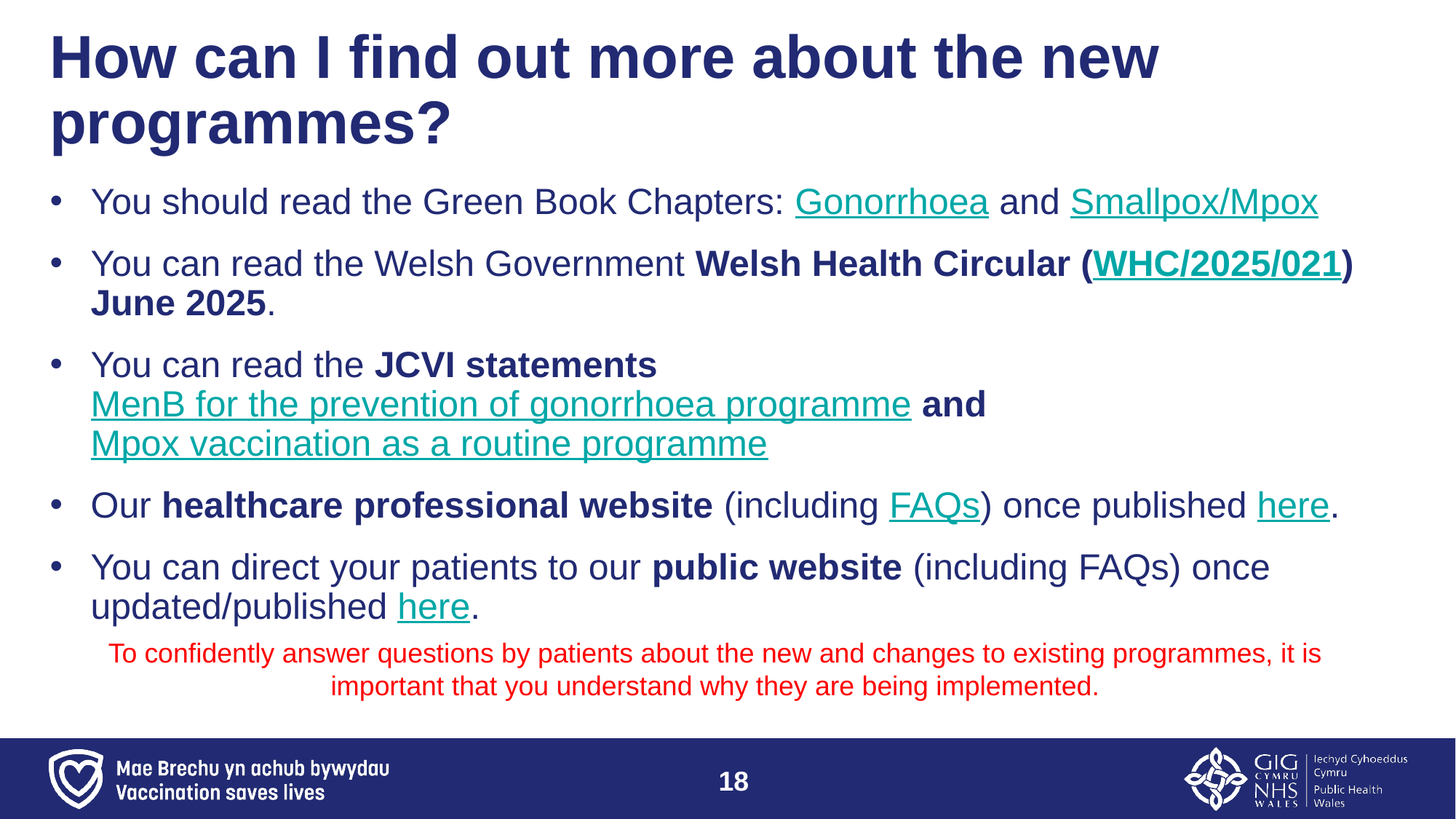

# How can I find out more about the new programmes?
You should read the Green Book Chapters: Gonorrhoea and Smallpox/Mpox
You can read the Welsh Government Welsh Health Circular (WHC/2025/021) June 2025.
You can read the JCVI statements MenB for the prevention of gonorrhoea programme and Mpox vaccination as a routine programme
Our healthcare professional website (including FAQs) once published here.
You can direct your patients to our public website (including FAQs) once updated/published here.

To confidently answer questions by patients about the new and changes to existing programmes, it is important that you understand why they are being implemented.
18